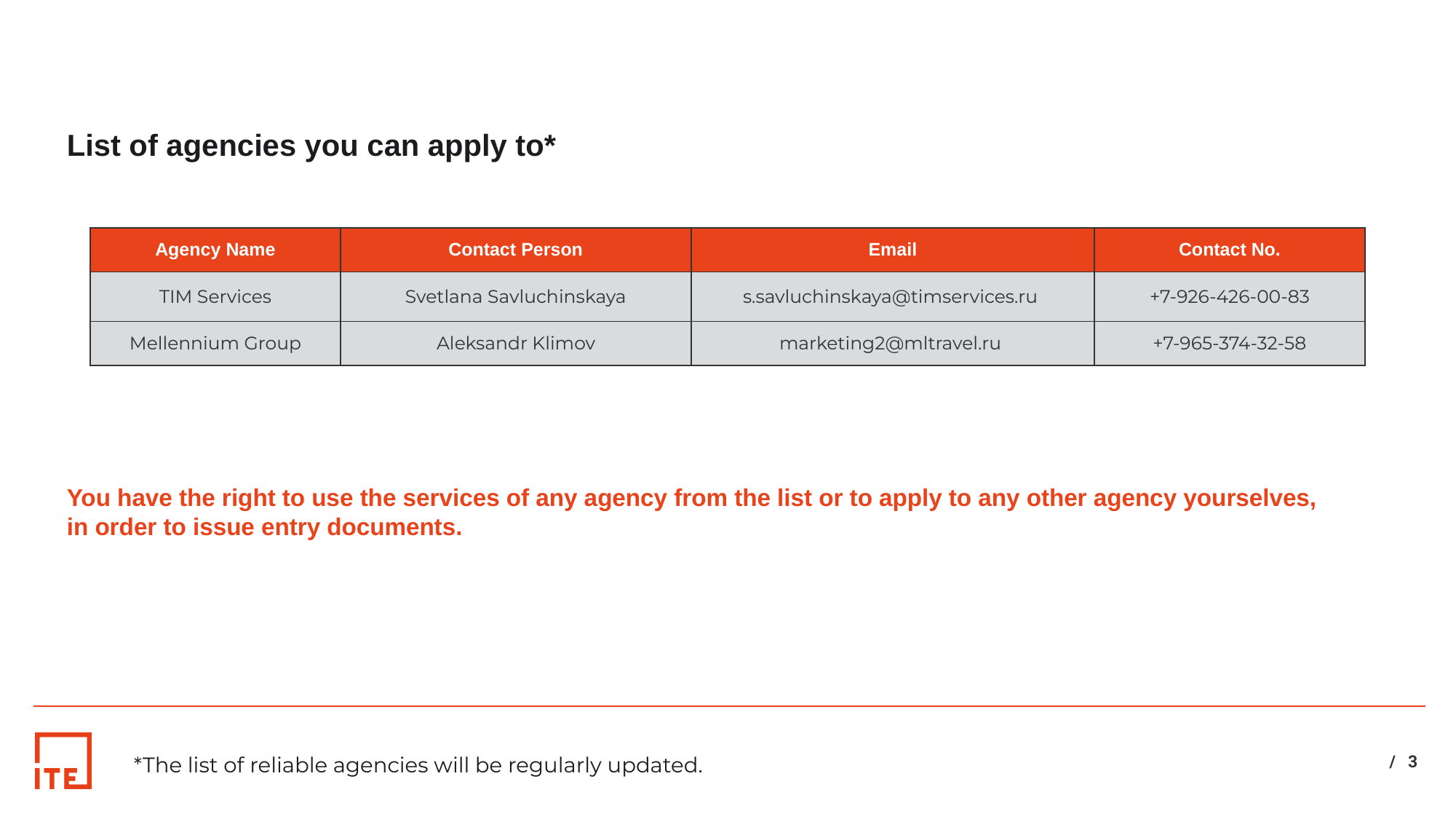

List of agencies you can apply to*

You have the right to use the services of any agency from the list or to apply to any other agency yourselves, in order to issue entry documents.
| Agency Name | Contact Person | Email | Contact No. |
| --- | --- | --- | --- |
| TIM Services | Svetlana Savluchinskaya | s.savluchinskaya@timservices.ru | +7-926-426-00-83 |
| Mellennium Group | Aleksandr Klimov | marketing2@mltravel.ru | +7-965-374-32-58 |
/   3
*The list of reliable agencies will be regularly updated.